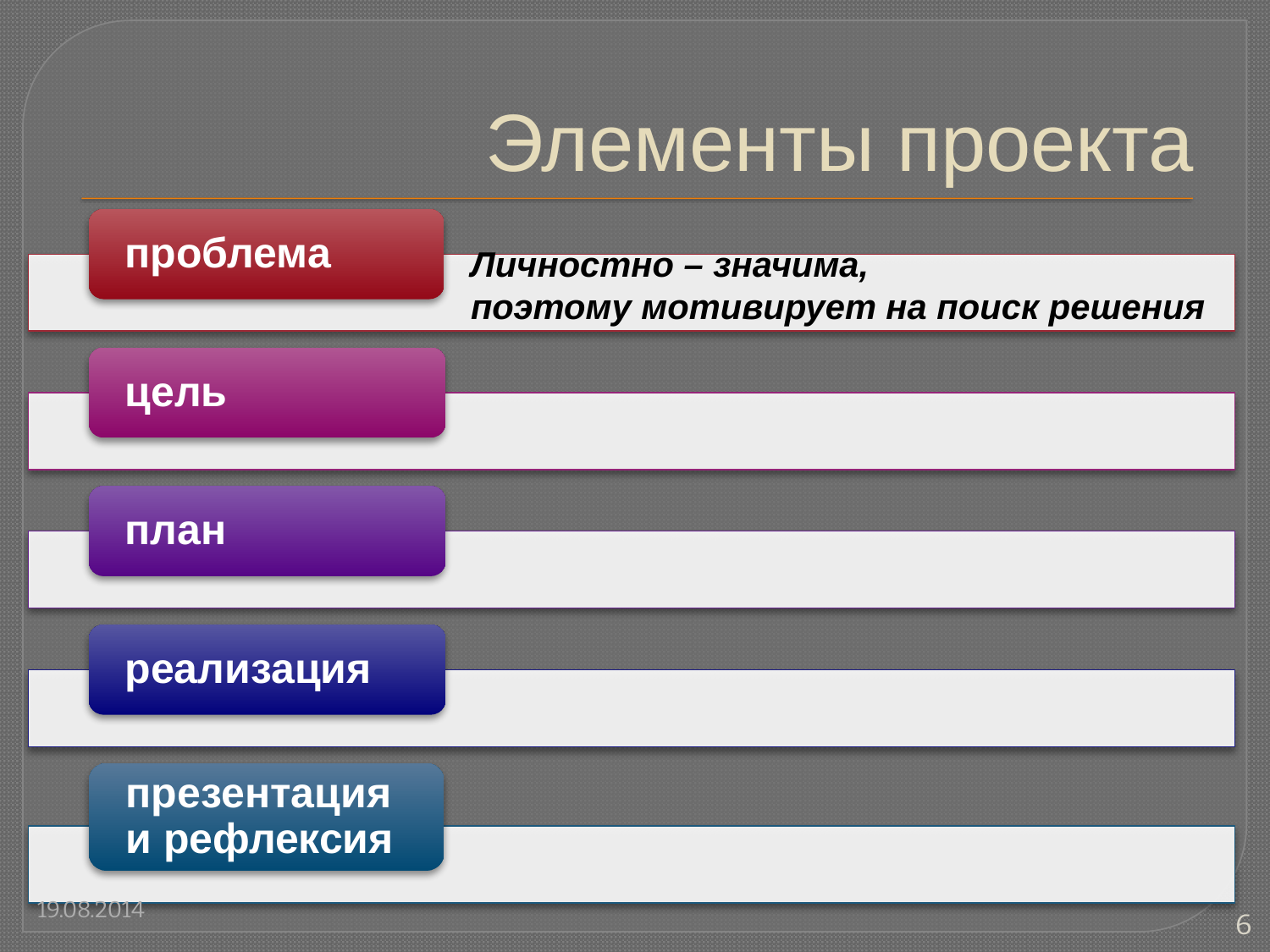

# Элементы проекта
проблема
цель
план
реализация
презентация и рефлексия
Личностно – значима,
поэтому мотивирует на поиск решения
19.08.2014
6